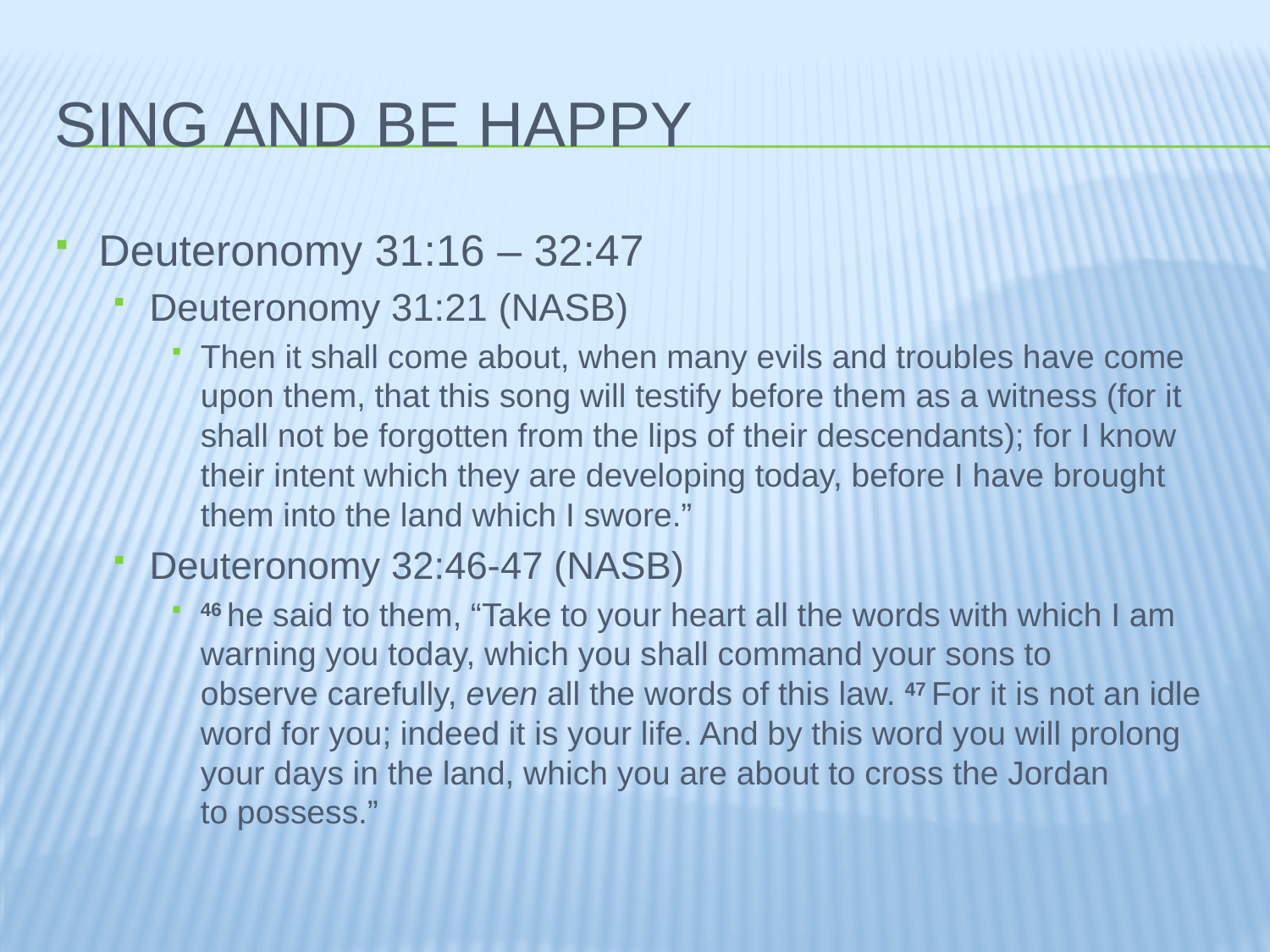

# Sing and be happy
Deuteronomy 31:16 – 32:47
Deuteronomy 31:21 (NASB)
Then it shall come about, when many evils and troubles have come upon them, that this song will testify before them as a witness (for it shall not be forgotten from the lips of their descendants); for I know their intent which they are developing today, before I have brought them into the land which I swore.”
Deuteronomy 32:46-47 (NASB)
46 he said to them, “Take to your heart all the words with which I am warning you today, which you shall command your sons to observe carefully, even all the words of this law. 47 For it is not an idle word for you; indeed it is your life. And by this word you will prolong your days in the land, which you are about to cross the Jordan to possess.”